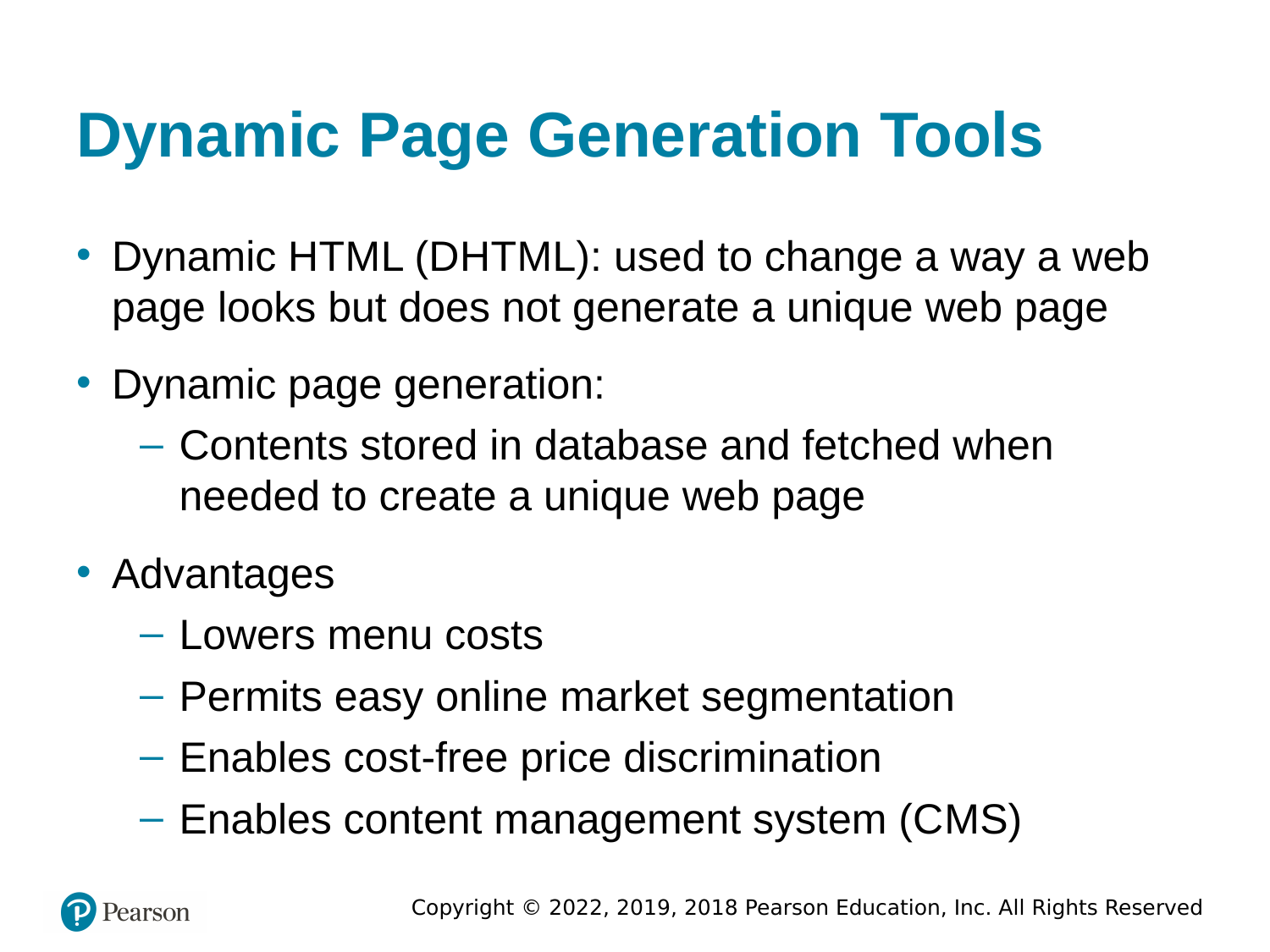

# Dynamic Page Generation Tools
Dynamic H T M L (D H T M L): used to change a way a web page looks but does not generate a unique web page
Dynamic page generation:
Contents stored in database and fetched when needed to create a unique web page
Advantages
Lowers menu costs
Permits easy online market segmentation
Enables cost-free price discrimination
Enables content management system (C M S)